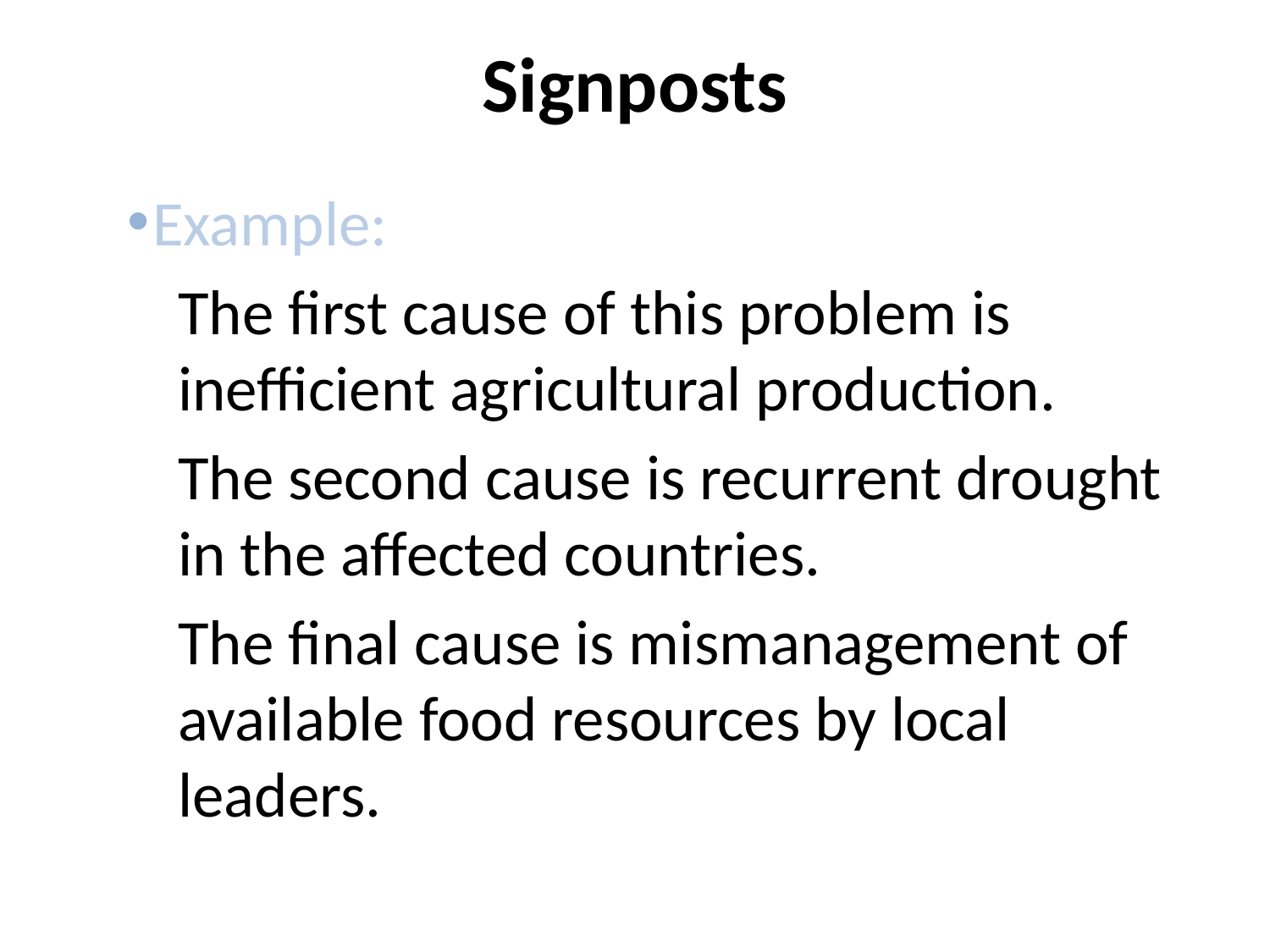

# Signposts
Example:
The first cause of this problem is inefficient agricultural production.
The second cause is recurrent drought in the affected countries.
The final cause is mismanagement of available food resources by local leaders.